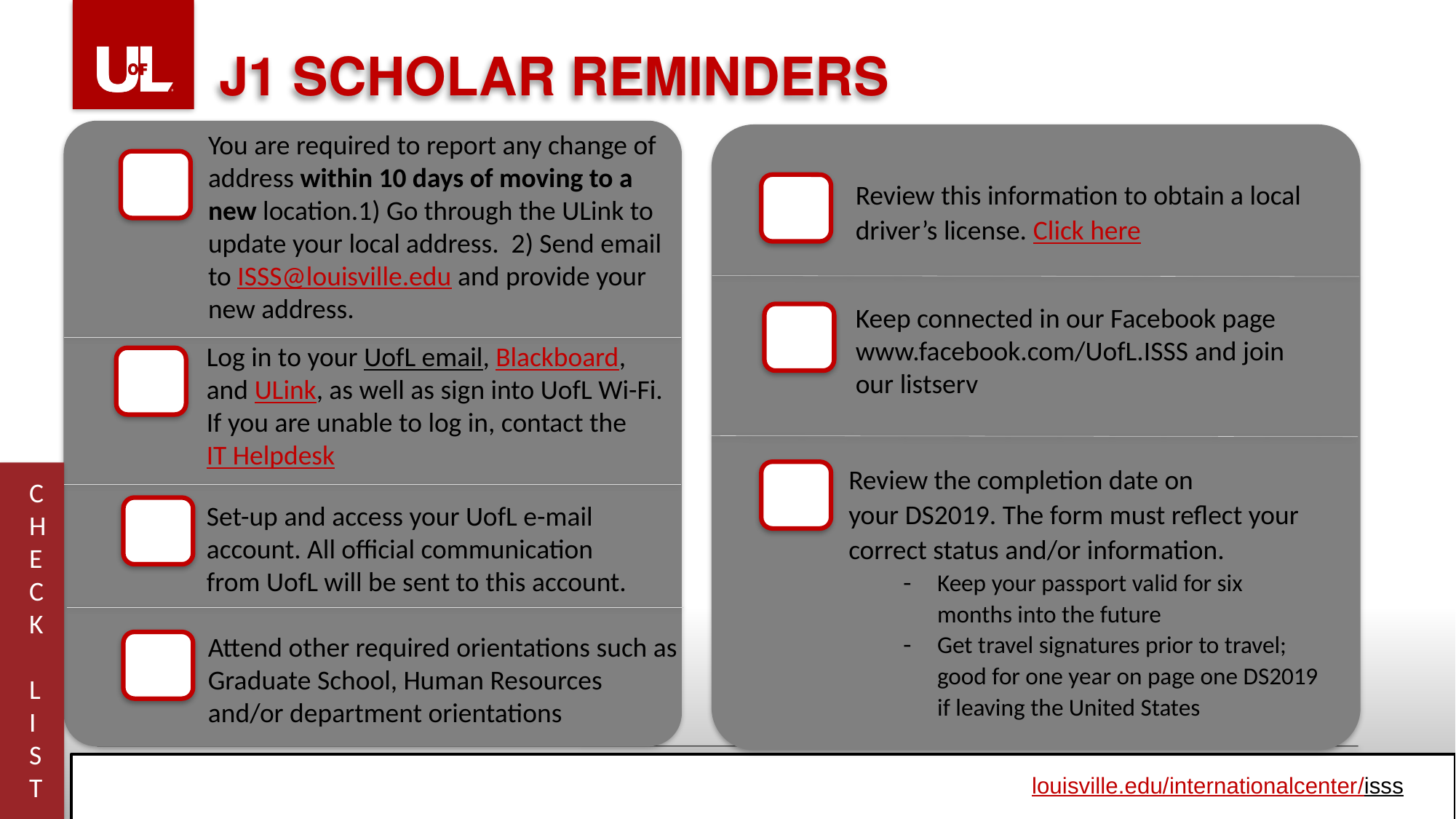

J1 SCHOLAR REMINDERS
You are required to report any change of address within 10 days of moving to a new location.1) Go through the ULink to update your local address.  2) Send email to ISSS@louisville.edu and provide your new address.

Review this information to obtain a local driver’s license. Click here

Keep connected in our Facebook page www.facebook.com/UofL.ISSS and join our listserv

Log in to your UofL email, Blackboard, and ULink, as well as sign into UofL Wi-Fi. If you are unable to log in, contact the IT Helpdesk

Review the completion date on your DS2019. The form must reflect your correct status and/or information.
Keep your passport valid for six months into the future
Get travel signatures prior to travel; good for one year on page one DS2019 if leaving the United States

CHECK

LIST
Set-up and access your UofL e-mail account. All official communication from UofL will be sent to this account.

Attend other required orientations such as Graduate School, Human Resources and/or department orientations

louisville.edu/internationalcenter/isss